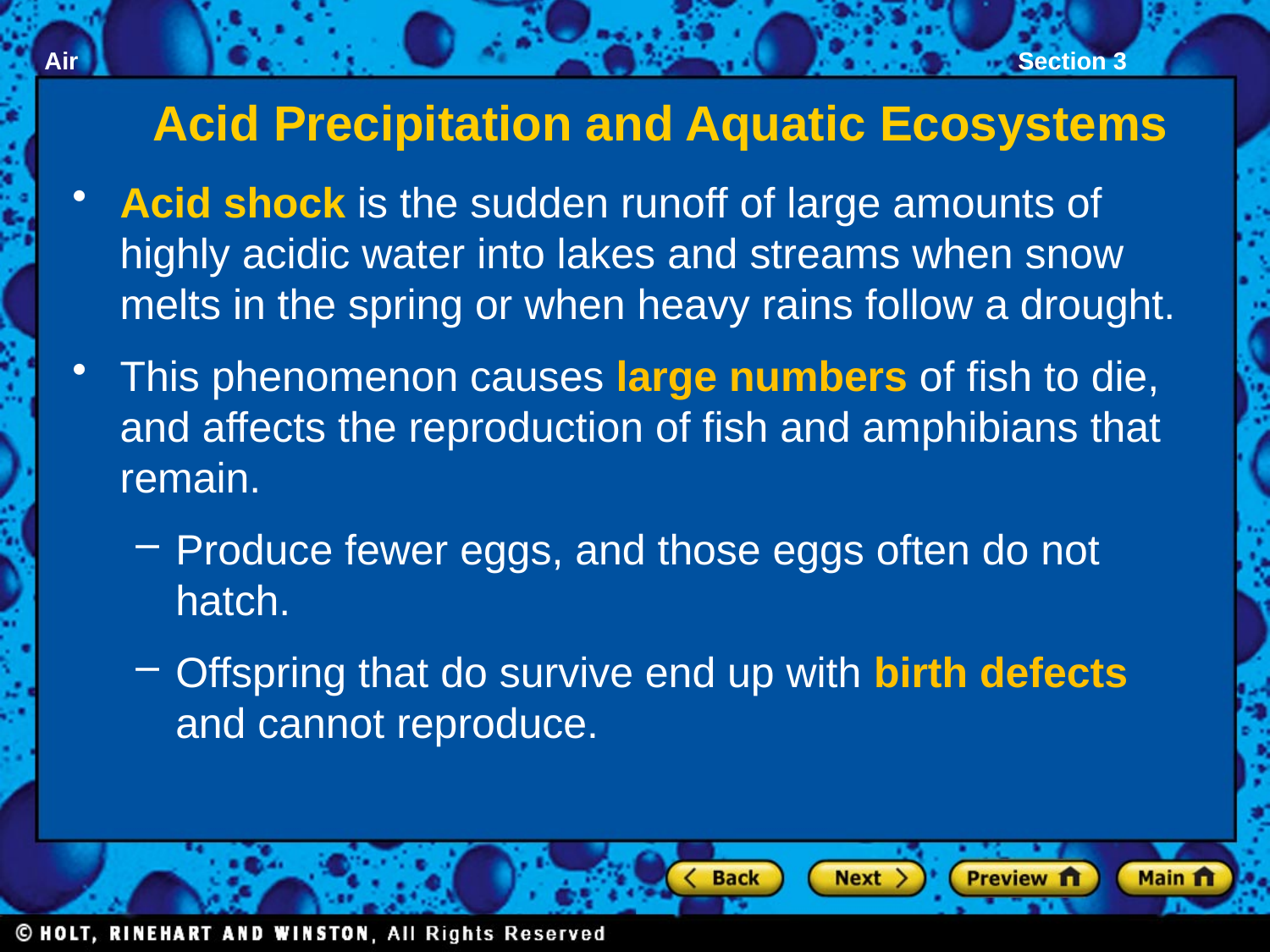

# Acid Precipitation and Aquatic Ecosystems
Acid shock is the sudden runoff of large amounts of highly acidic water into lakes and streams when snow melts in the spring or when heavy rains follow a drought.
This phenomenon causes large numbers of fish to die, and affects the reproduction of fish and amphibians that remain.
Produce fewer eggs, and those eggs often do not hatch.
Offspring that do survive end up with birth defects and cannot reproduce.